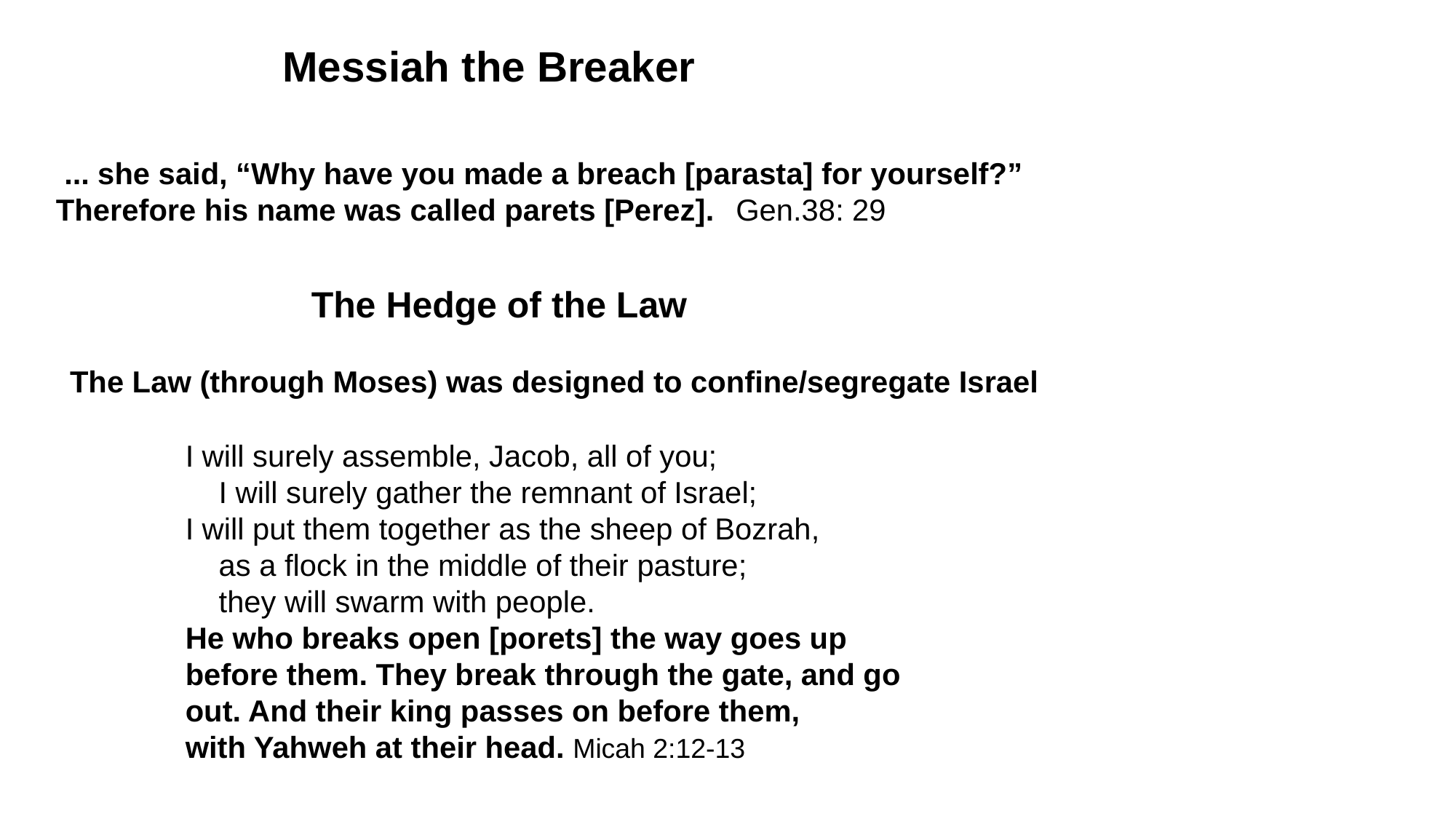

Messiah the Breaker
 ... she said, “Why have you made a breach [parasta] for yourself?” Therefore his name was called parets [Perez].   Gen.38: 29
The Hedge of the Law
The Law (through Moses) was designed to confine/segregate Israel
I will surely assemble, Jacob, all of you;
    I will surely gather the remnant of Israel;
I will put them together as the sheep of Bozrah,
    as a flock in the middle of their pasture;
    they will swarm with people.
He who breaks open [porets] the way goes up before them. They break through the gate, and go out. And their king passes on before them,
with Yahweh at their head. Micah 2:12-13